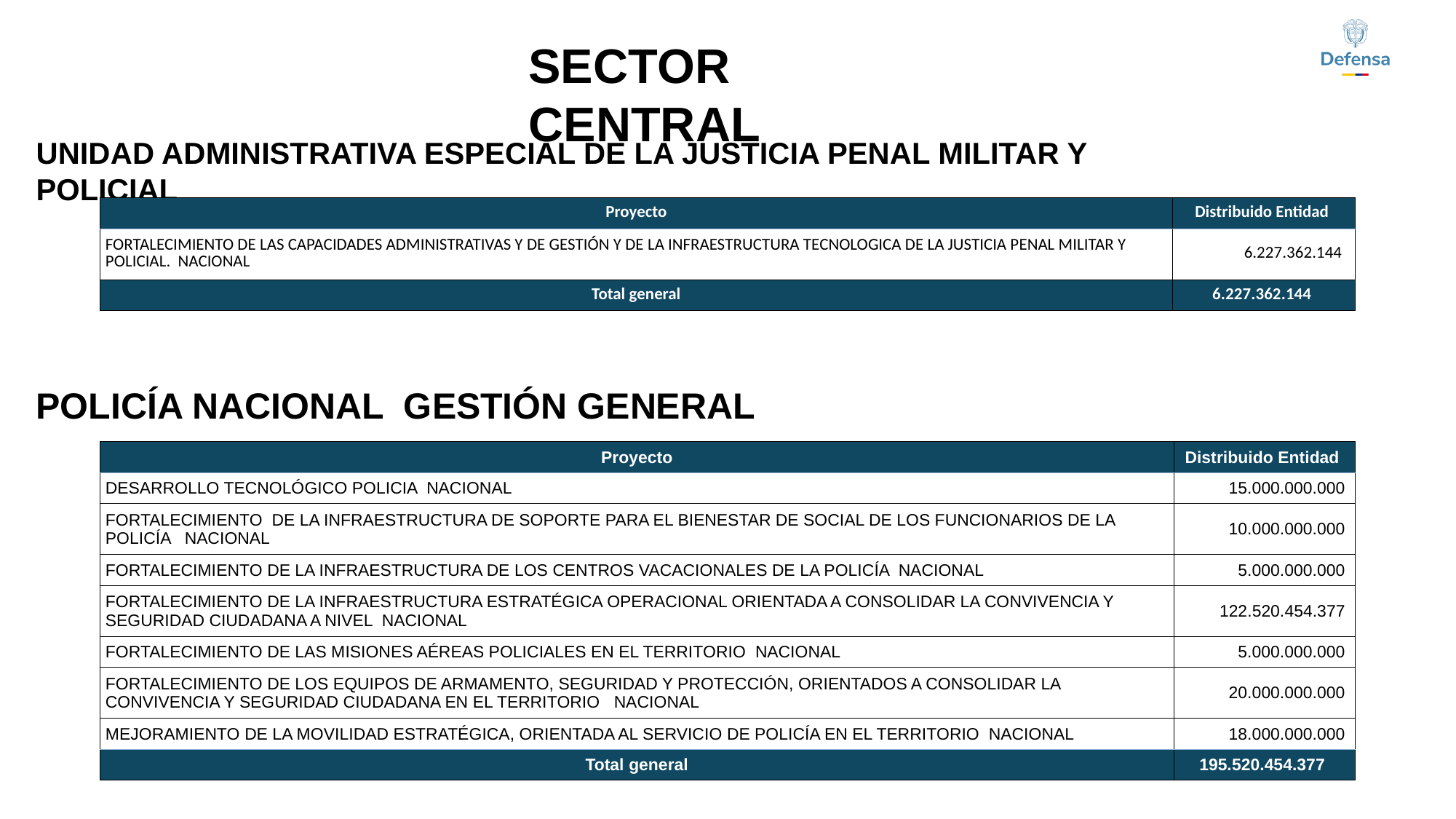

SECTOR CENTRAL
UNIDAD ADMINISTRATIVA ESPECIAL DE LA JUSTICIA PENAL MILITAR Y POLICIAL
| Proyecto | Distribuido Entidad |
| --- | --- |
| FORTALECIMIENTO DE LAS CAPACIDADES ADMINISTRATIVAS Y DE GESTIÓN Y DE LA INFRAESTRUCTURA TECNOLOGICA DE LA JUSTICIA PENAL MILITAR Y POLICIAL. NACIONAL | 6.227.362.144 |
| Total general | 6.227.362.144 |
POLICÍA NACIONAL  GESTIÓN GENERAL
| Proyecto | Distribuido Entidad |
| --- | --- |
| DESARROLLO TECNOLÓGICO POLICIA NACIONAL | 15.000.000.000 |
| FORTALECIMIENTO DE LA INFRAESTRUCTURA DE SOPORTE PARA EL BIENESTAR DE SOCIAL DE LOS FUNCIONARIOS DE LA POLICÍA NACIONAL | 10.000.000.000 |
| FORTALECIMIENTO DE LA INFRAESTRUCTURA DE LOS CENTROS VACACIONALES DE LA POLICÍA NACIONAL | 5.000.000.000 |
| FORTALECIMIENTO DE LA INFRAESTRUCTURA ESTRATÉGICA OPERACIONAL ORIENTADA A CONSOLIDAR LA CONVIVENCIA Y SEGURIDAD CIUDADANA A NIVEL NACIONAL | 122.520.454.377 |
| FORTALECIMIENTO DE LAS MISIONES AÉREAS POLICIALES EN EL TERRITORIO NACIONAL | 5.000.000.000 |
| FORTALECIMIENTO DE LOS EQUIPOS DE ARMAMENTO, SEGURIDAD Y PROTECCIÓN, ORIENTADOS A CONSOLIDAR LA CONVIVENCIA Y SEGURIDAD CIUDADANA EN EL TERRITORIO NACIONAL | 20.000.000.000 |
| MEJORAMIENTO DE LA MOVILIDAD ESTRATÉGICA, ORIENTADA AL SERVICIO DE POLICÍA EN EL TERRITORIO NACIONAL | 18.000.000.000 |
| Total general | 195.520.454.377 |